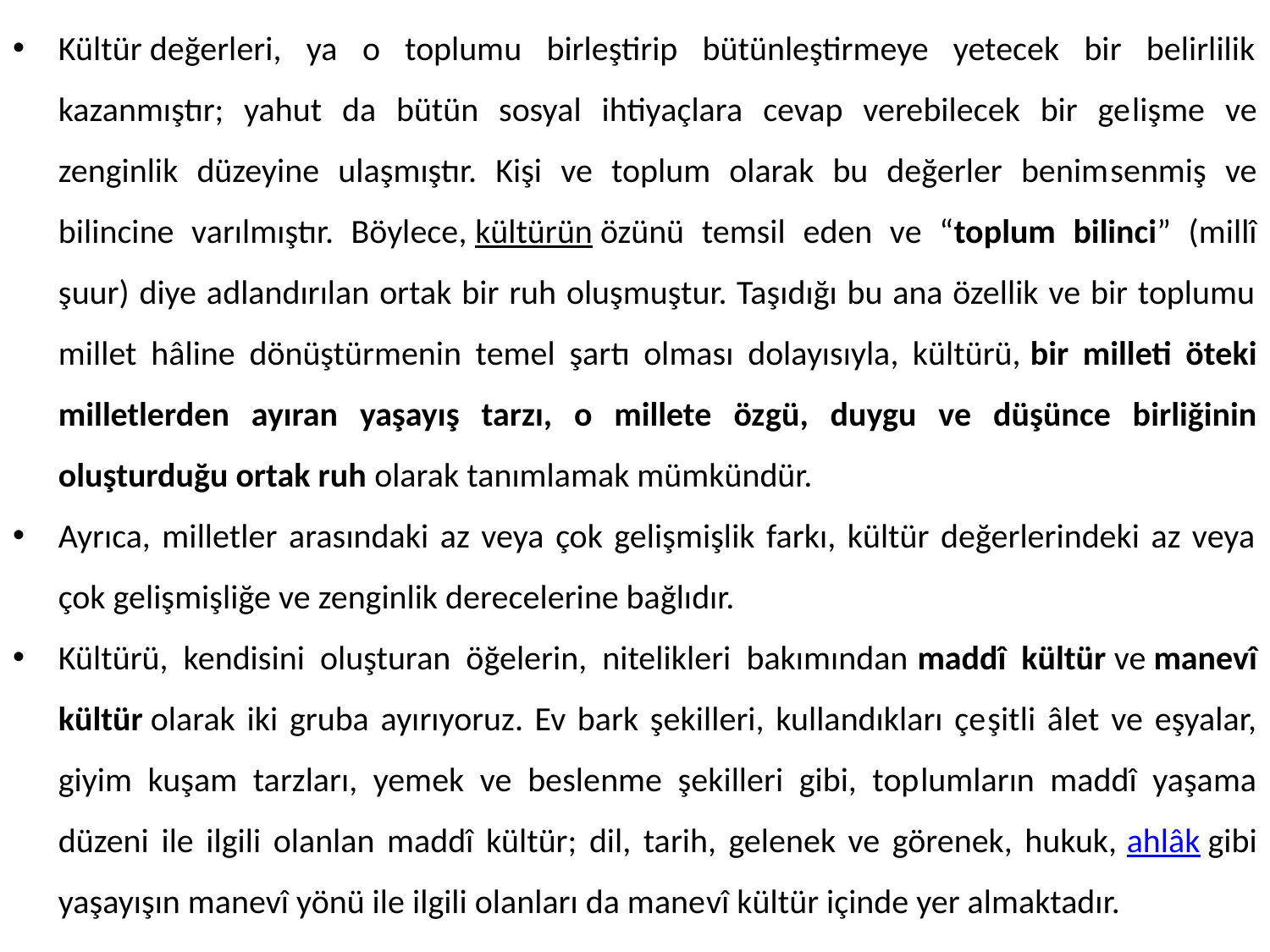

Kültür değerleri, ya o toplumu birleştirip bütünleştirmeye yetecek bir belirlilik kazanmıştır; yahut da bütün sosyal ihtiyaçlara cevap verebilecek bir ge­lişme ve zenginlik düzeyine ulaşmıştır. Kişi ve toplum olarak bu değerler benim­senmiş ve bilincine varılmıştır. Böylece, kültürün özünü temsil eden ve “toplum bilinci” (millî şuur) diye adlandırılan ortak bir ruh oluşmuştur. Taşıdığı bu ana özellik ve bir toplumu millet hâline dönüştürmenin temel şartı olması dolayısıyla, kültürü, bir milleti öteki milletlerden ayıran yaşayış tarzı, o millete öz­gü, duygu ve düşünce birliğinin oluşturduğu ortak ruh olarak tanımlamak mümkündür.
Ayrıca, milletler arasındaki az veya çok gelişmişlik farkı, kültür değerlerindeki az veya çok gelişmişliğe ve zenginlik derecelerine bağlıdır.
Kültürü, kendisini oluşturan öğelerin, nitelikleri bakımından maddî kültür ve manevî kültür olarak iki gruba ayırıyoruz. Ev bark şekilleri, kullandıkları çe­şitli âlet ve eşyalar, giyim kuşam tarzları, yemek ve beslenme şekilleri gibi, top­lumların maddî yaşama düzeni ile ilgili olanlan maddî kültür; dil, tarih, gelenek ve görenek, hukuk, ahlâk gibi yaşayışın manevî yönü ile ilgili olanları da mane­vî kültür içinde yer almaktadır.